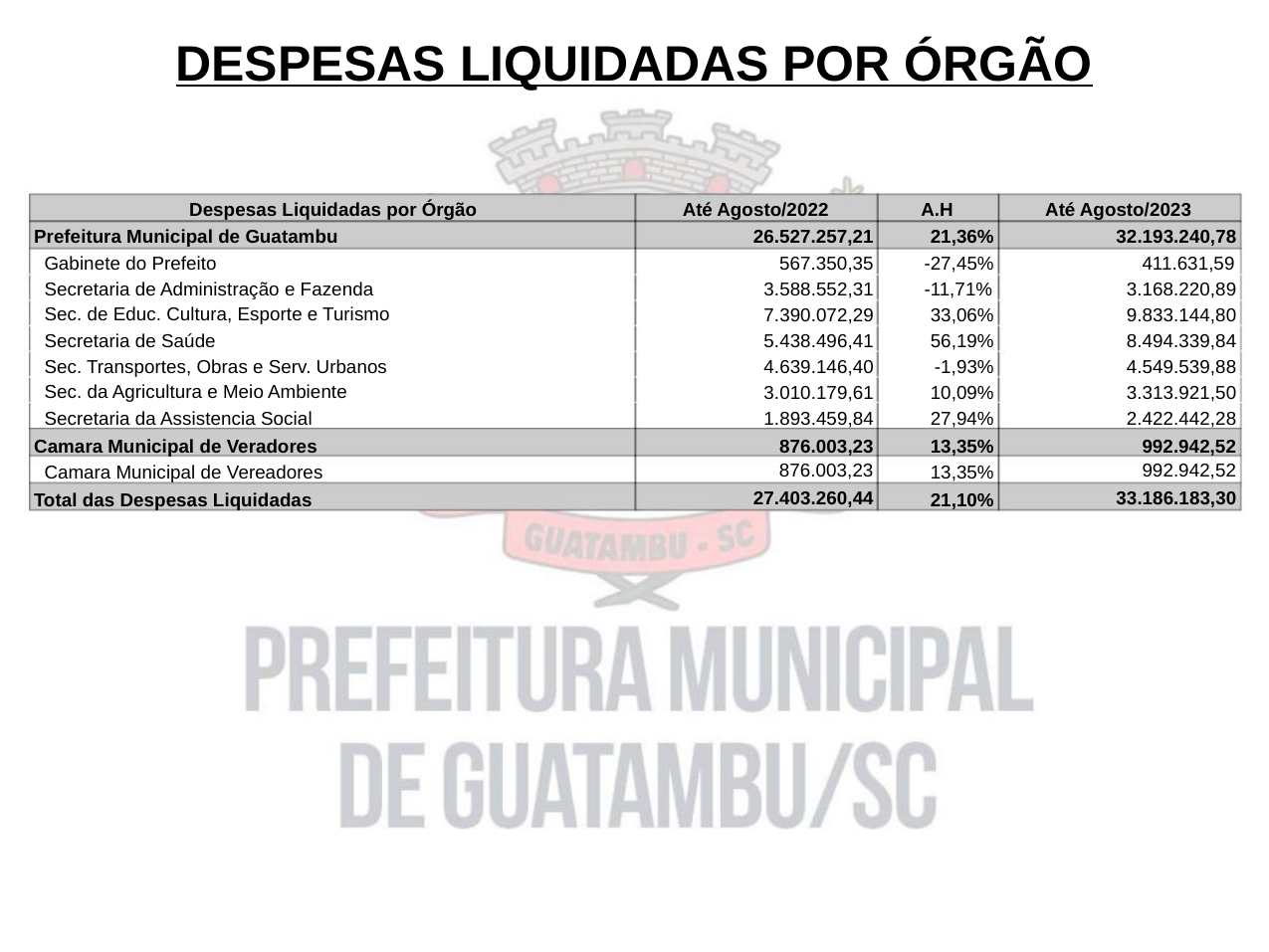

DESPESAS LIQUIDADAS POR ÓRGÃO
Despesas Liquidadas por Órgão
Prefeitura Municipal de Guatambu
Até Agosto/2022
26.527.257,21
A.H
21,36%
Até Agosto/2023
32.193.240,78
Gabinete do Prefeito
567.350,35
3.588.552,31
7.390.072,29
5.438.496,41
4.639.146,40
3.010.179,61
1.893.459,84
876.003,23
-27,45%
-11,71%
33,06%
56,19%
-1,93%
10,09%
27,94%
13,35%
13,35%
21,10%
411.631,59
3.168.220,89
9.833.144,80
8.494.339,84
4.549.539,88
3.313.921,50
2.422.442,28
992.942,52
Secretaria de Administração e Fazenda
Sec. de Educ. Cultura, Esporte e Turismo
Secretaria de Saúde
Sec. Transportes, Obras e Serv. Urbanos
Sec. da Agricultura e Meio Ambiente
Secretaria da Assistencia Social
Camara Municipal de Veradores
Camara Municipal de Vereadores
Total das Despesas Liquidadas
876.003,23
992.942,52
27.403.260,44
33.186.183,30